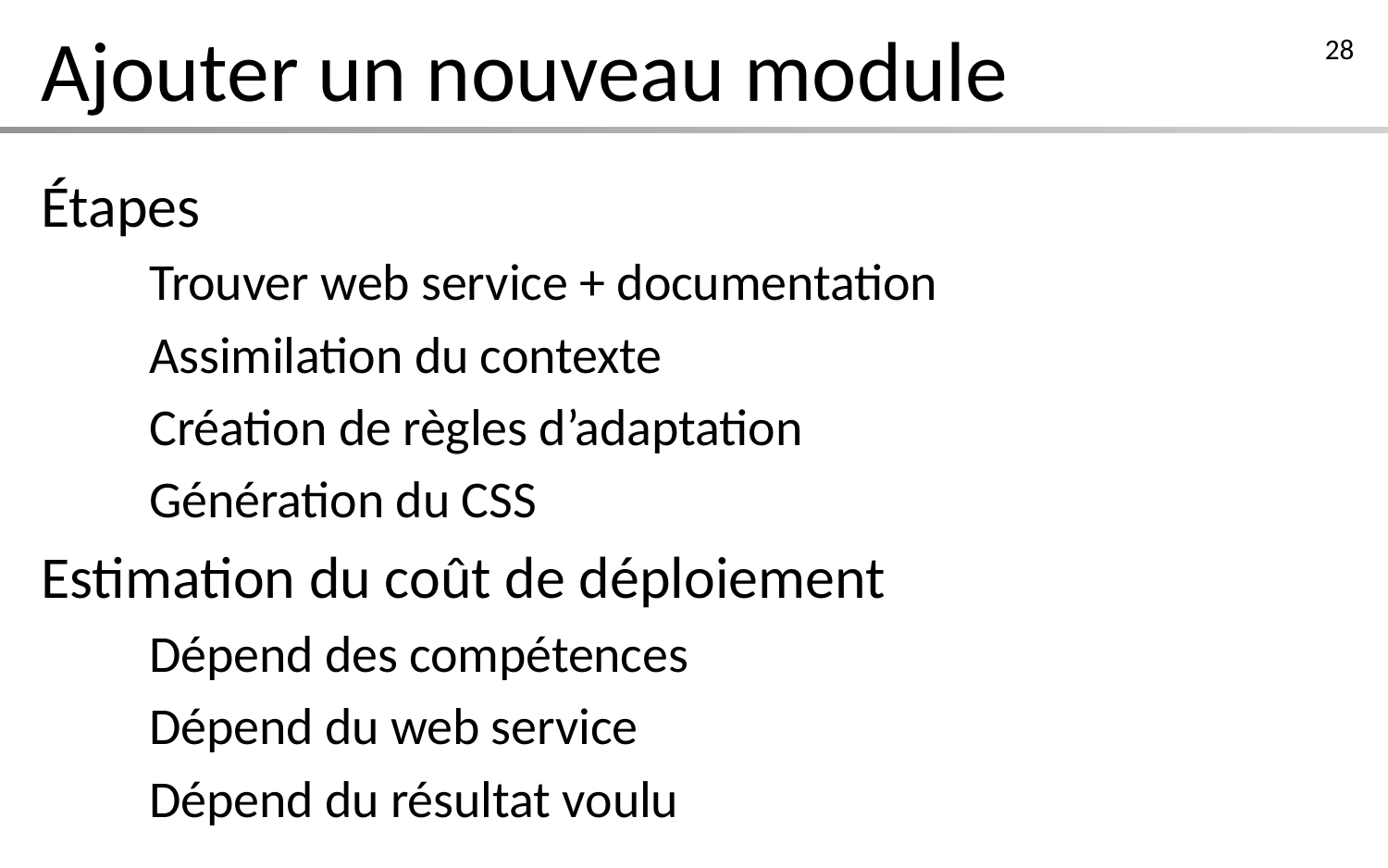

# Ajouter un nouveau module
28
Étapes
Trouver web service + documentation
Assimilation du contexte
Création de règles d’adaptation
Génération du CSS
Estimation du coût de déploiement
Dépend des compétences
Dépend du web service
Dépend du résultat voulu